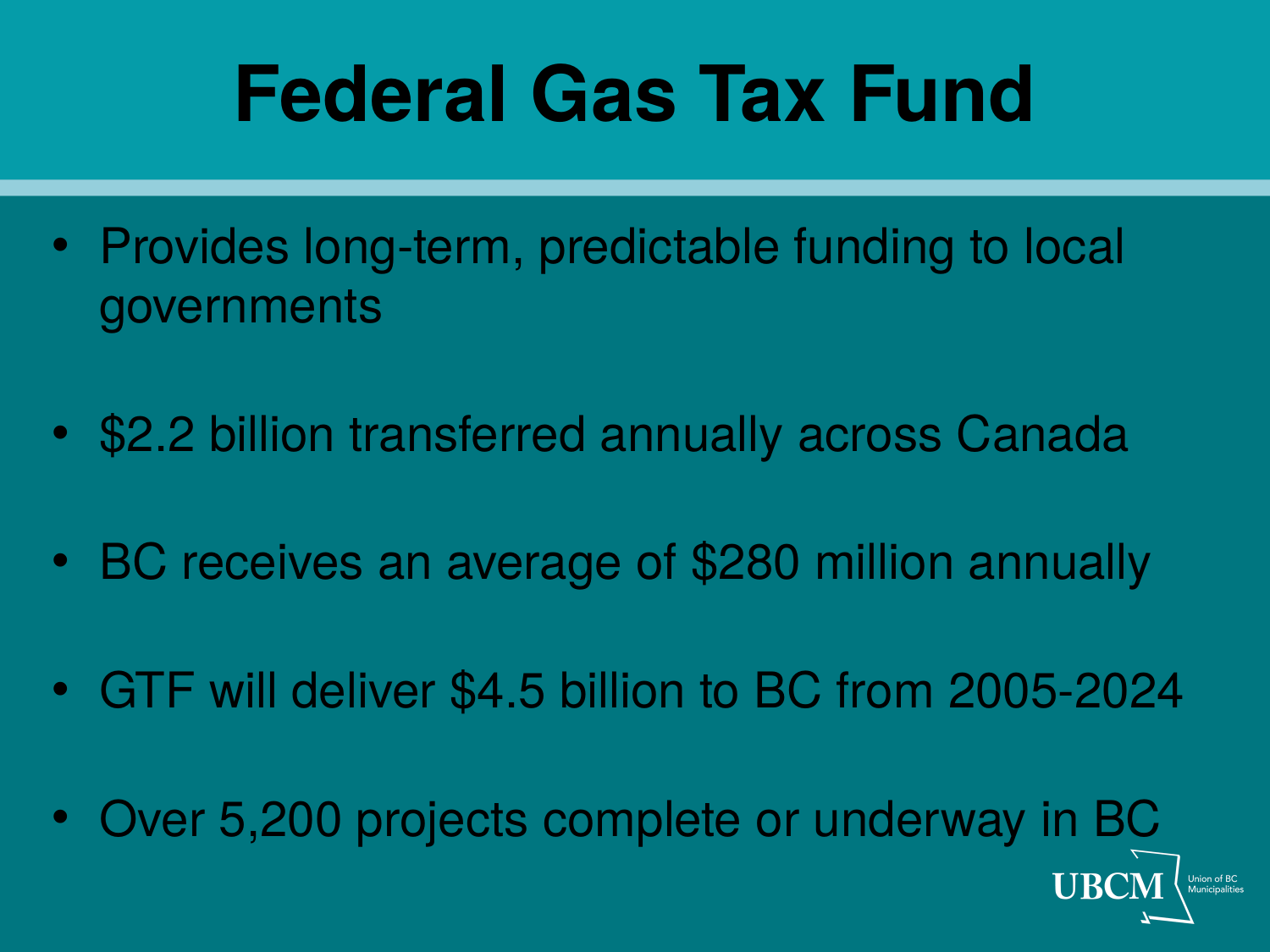

# Federal Gas Tax Fund
Provides long-term, predictable funding to local governments
$2.2 billion transferred annually across Canada
BC receives an average of $280 million annually
GTF will deliver $4.5 billion to BC from 2005-2024
Over 5,200 projects complete or underway in BC